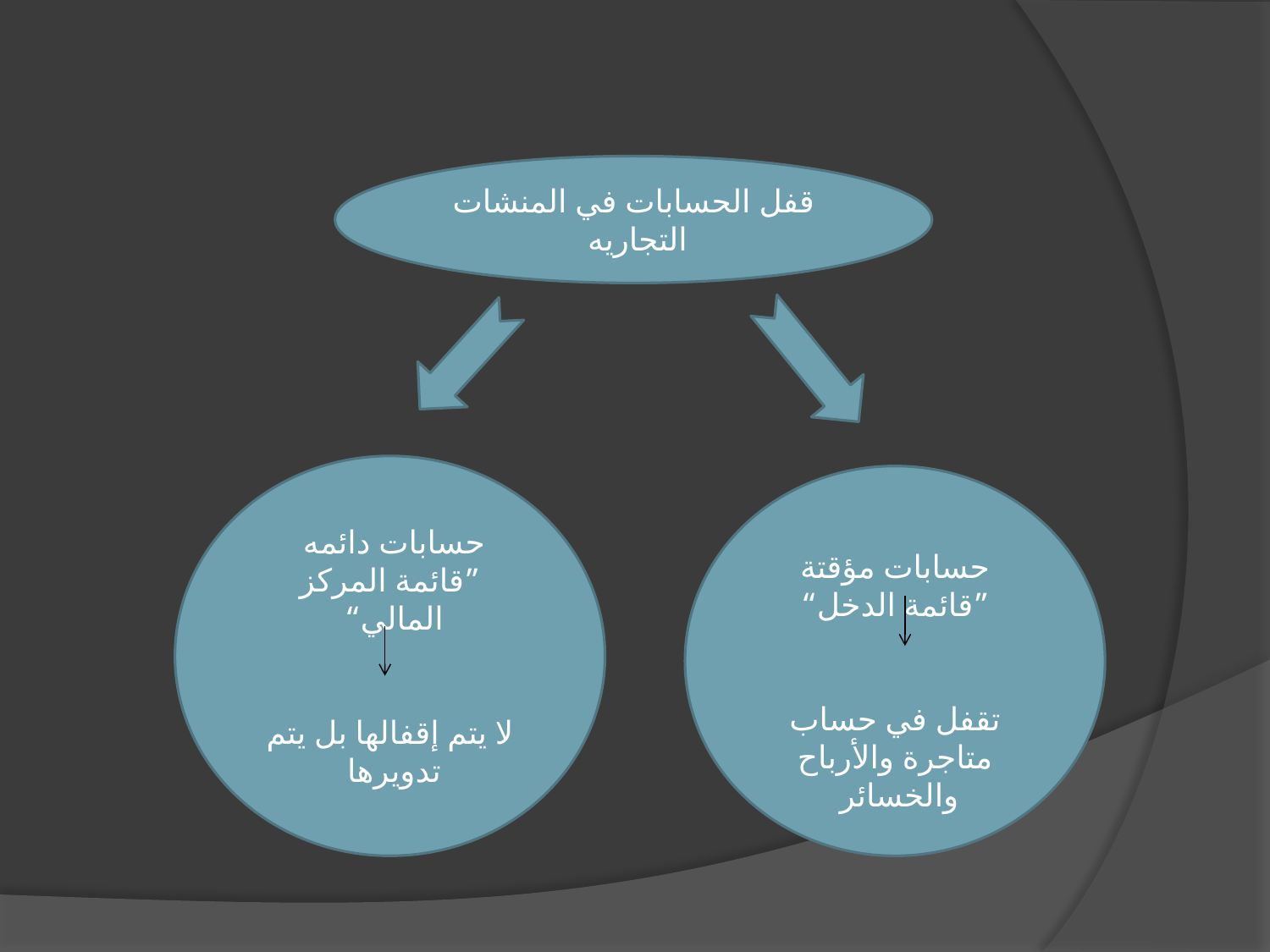

قفل الحسابات في المنشات التجاريه

حسابات دائمه
”قائمة المركز المالي“

لا يتم إقفالها بل يتم تدويرها

حسابات مؤقتة ”قائمة الدخل“

تقفل في حساب متاجرة والأرباح والخسائر